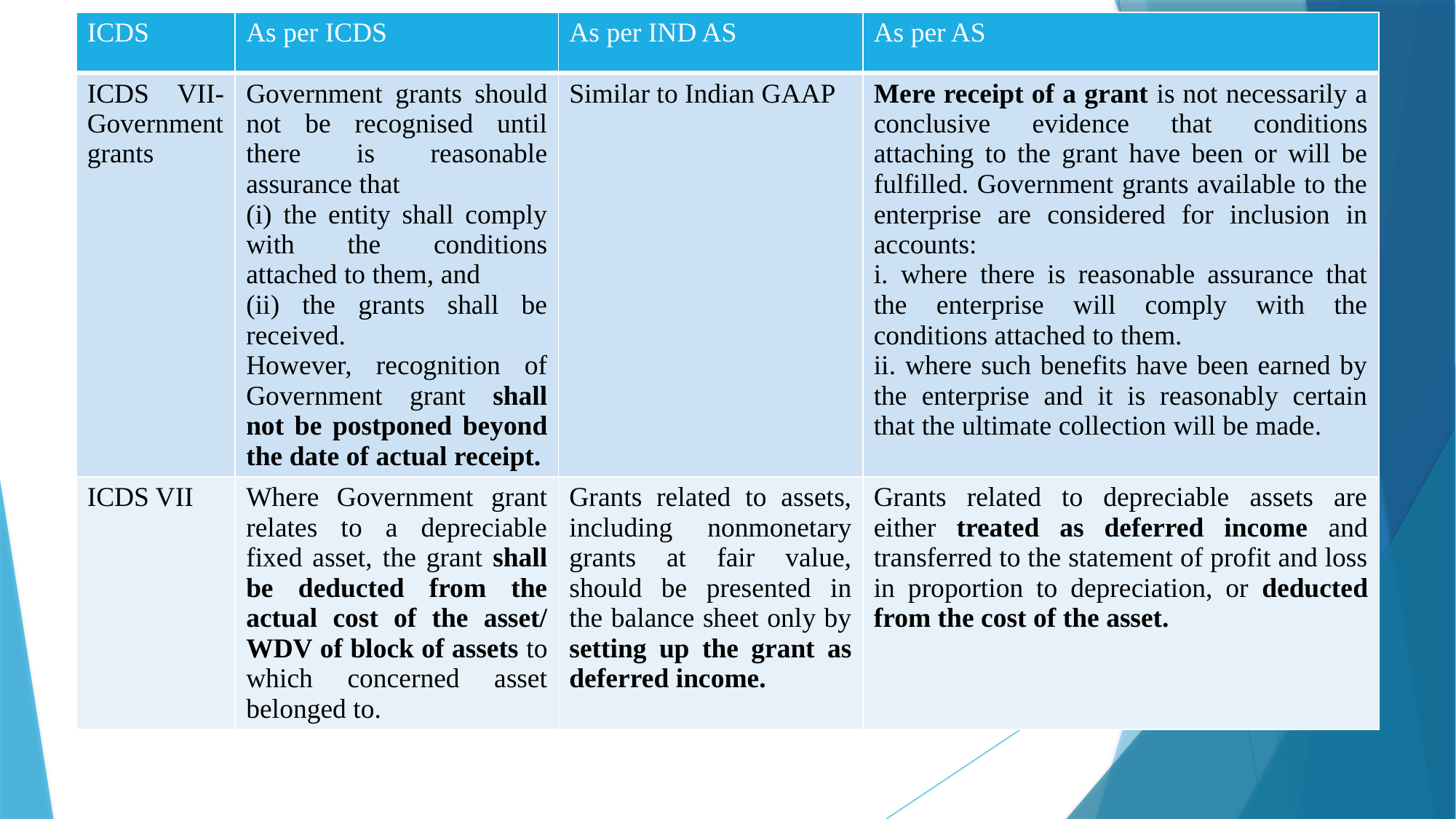

| ICDS | As per ICDS | As per IND AS | As per AS |
| --- | --- | --- | --- |
| ICDS VII- Government grants | Government grants should not be recognised until there is reasonable assurance that (i) the entity shall comply with the conditions attached to them, and (ii) the grants shall be received. However, recognition of Government grant shall not be postponed beyond the date of actual receipt. | Similar to Indian GAAP | Mere receipt of a grant is not necessarily a conclusive evidence that conditions attaching to the grant have been or will be fulfilled. Government grants available to the enterprise are considered for inclusion in accounts: i. where there is reasonable assurance that the enterprise will comply with the conditions attached to them. ii. where such benefits have been earned by the enterprise and it is reasonably certain that the ultimate collection will be made. |
| ICDS VII | Where Government grant relates to a depreciable fixed asset, the grant shall be deducted from the actual cost of the asset/ WDV of block of assets to which concerned asset belonged to. | Grants related to assets, including nonmonetary grants at fair value, should be presented in the balance sheet only by setting up the grant as deferred income. | Grants related to depreciable assets are either treated as deferred income and transferred to the statement of profit and loss in proportion to depreciation, or deducted from the cost of the asset. |